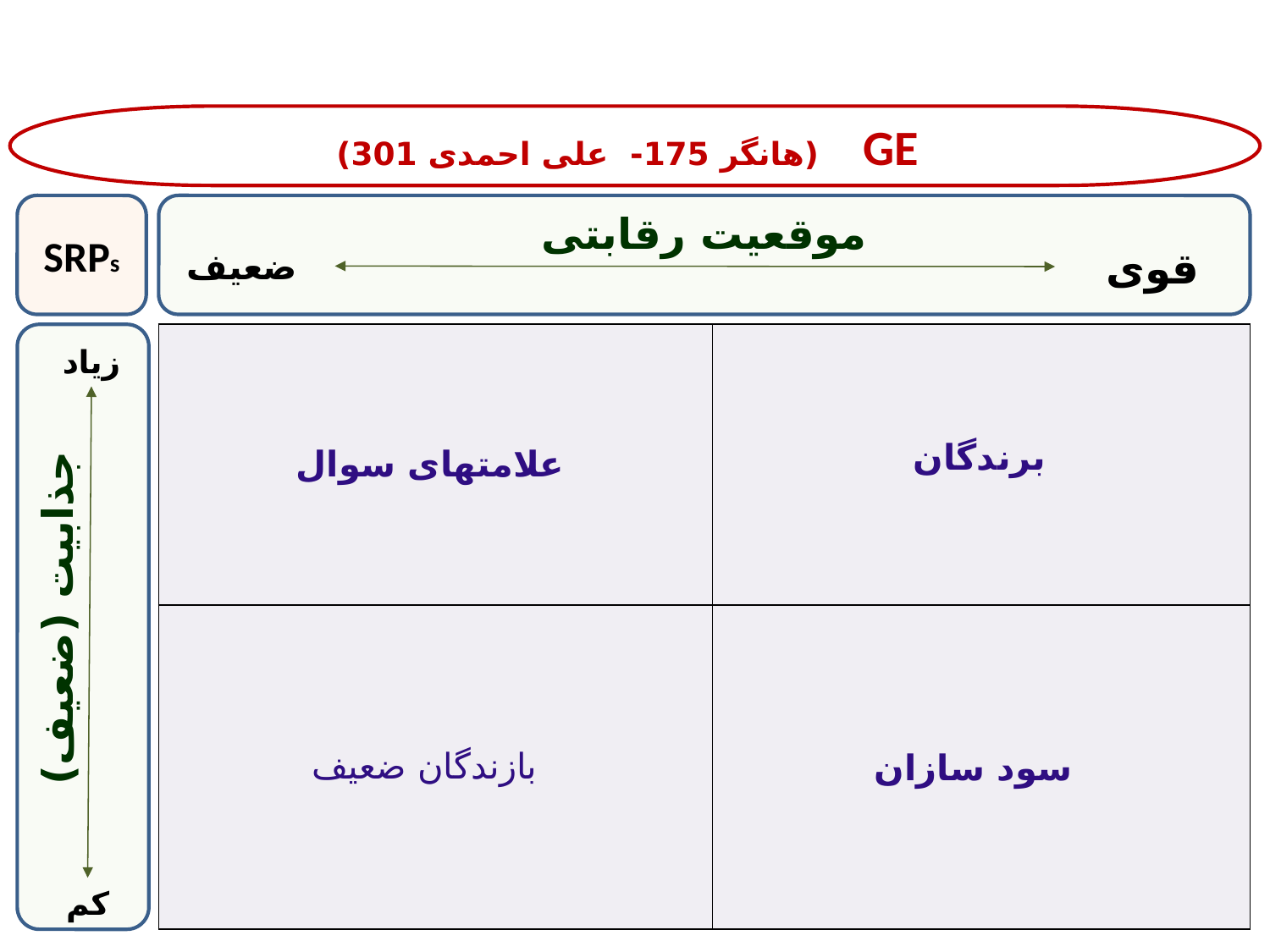

GE   (هانگر 175-  علی احمدی 301)
SRPs

موقعیت رقابتی
قوی
ضعیف
برندگان
علامتهای سوال
|  |  |
| --- | --- |
|  |  |
زیاد

جذابیت (ضعیف)
 بازندگان ضعیف
سود سازان
کم